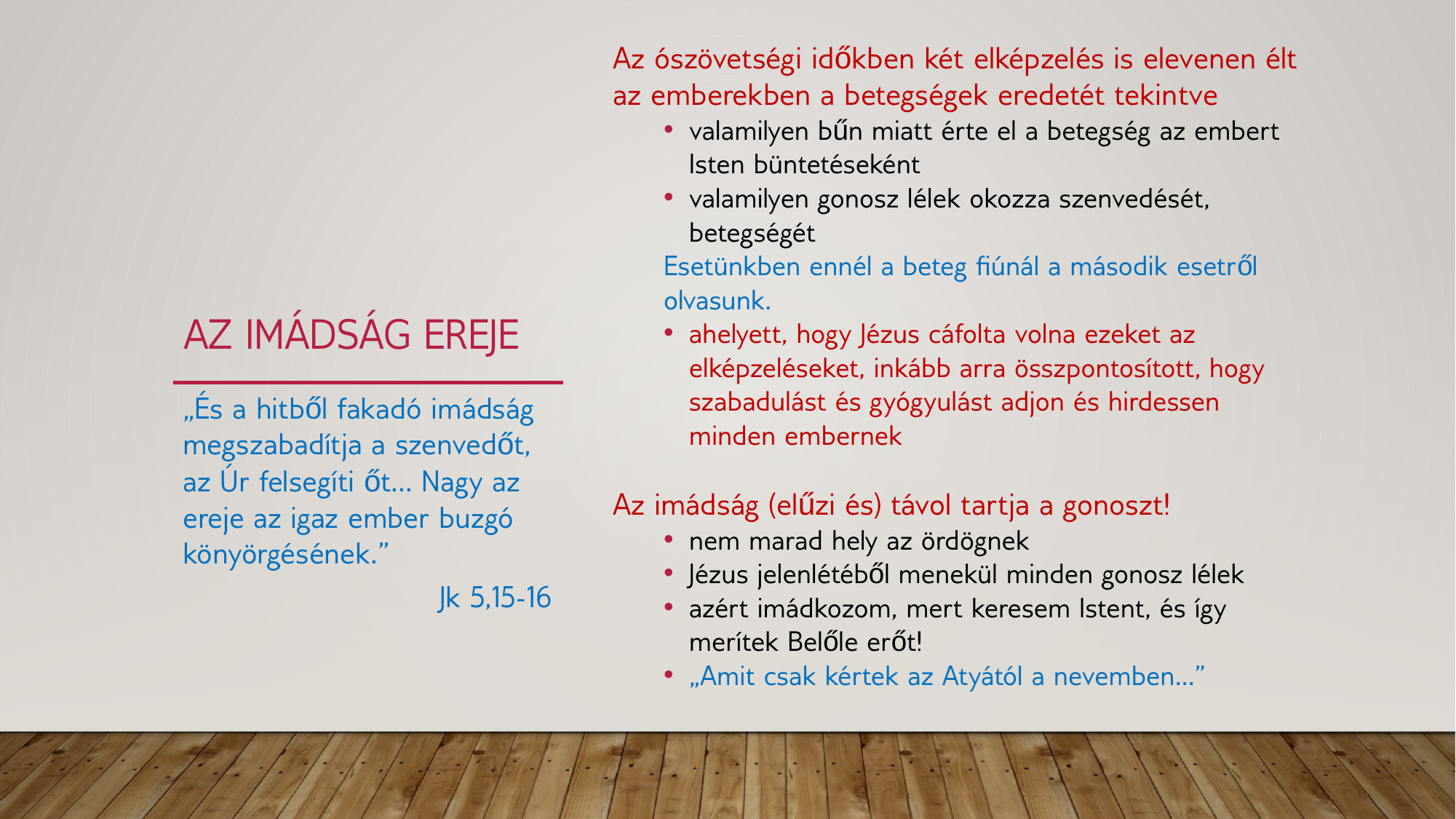

Az ószövetségi időkben két elképzelés is elevenen élt az emberekben a betegségek eredetét tekintve
valamilyen bűn miatt érte el a betegség az embert Isten büntetéseként
valamilyen gonosz lélek okozza szenvedését, betegségét
Esetünkben ennél a beteg fiúnál a második esetről olvasunk.
ahelyett, hogy Jézus cáfolta volna ezeket az elképzeléseket, inkább arra összpontosított, hogy szabadulást és gyógyulást adjon és hirdessen minden embernek

Az imádság (elűzi és) távol tartja a gonoszt!
nem marad hely az ördögnek
Jézus jelenlétéből menekül minden gonosz lélek
azért imádkozom, mert keresem Istent, és így merítek Belőle erőt!
„Amit csak kértek az Atyától a nevemben…”
# az imádság ereje
„És a hitből fakadó imádság megszabadítja a szenvedőt, az Úr felsegíti őt... Nagy az ereje az igaz ember buzgó könyörgésének.”
Jk 5,15-16